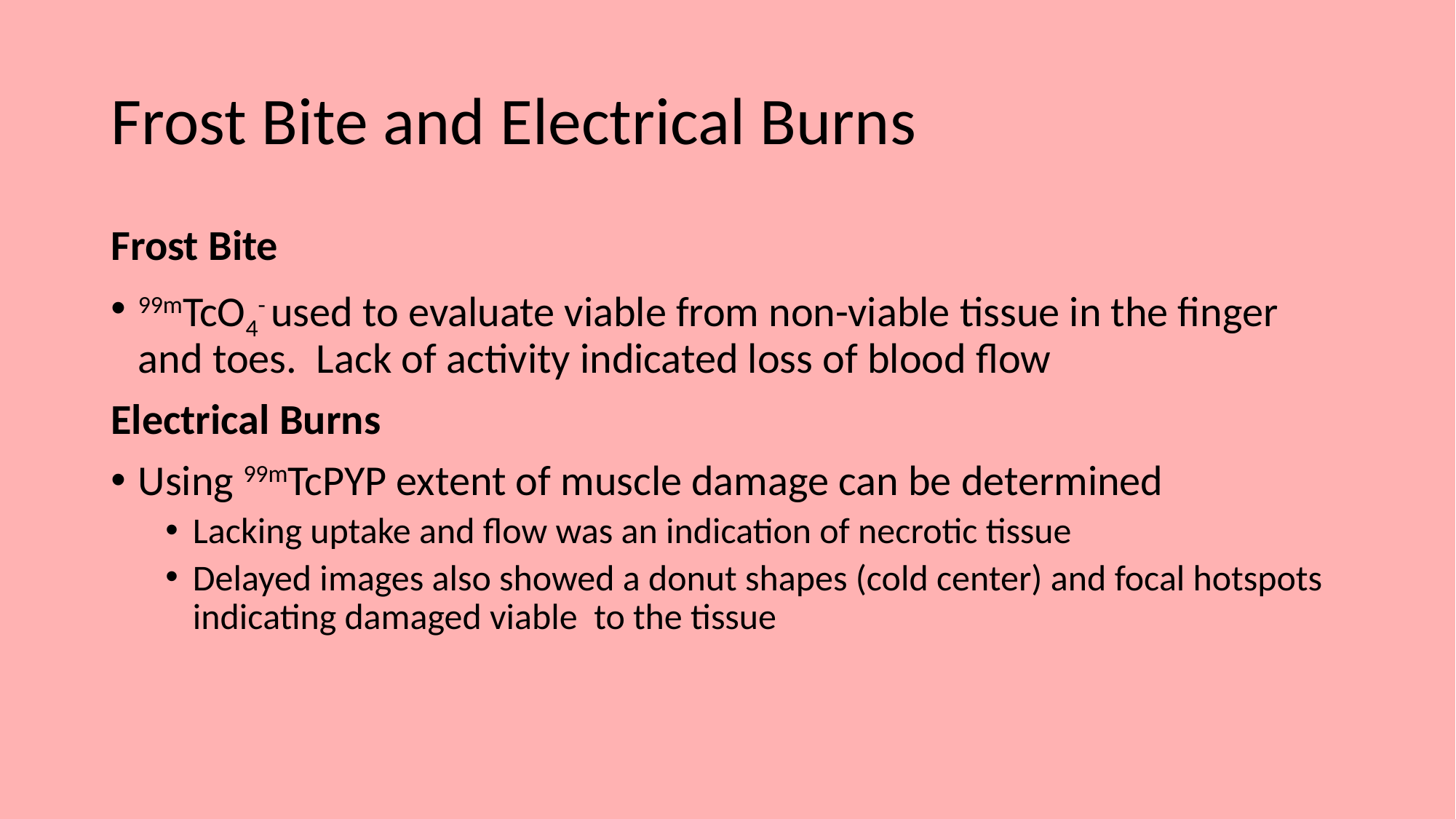

# Frost Bite and Electrical Burns
Frost Bite
99mTcO4- used to evaluate viable from non-viable tissue in the finger and toes.  Lack of activity indicated loss of blood flow
Electrical Burns
Using 99mTcPYP extent of muscle damage can be determined
Lacking uptake and flow was an indication of necrotic tissue
Delayed images also showed a donut shapes (cold center) and focal hotspots indicating damaged viable  to the tissue